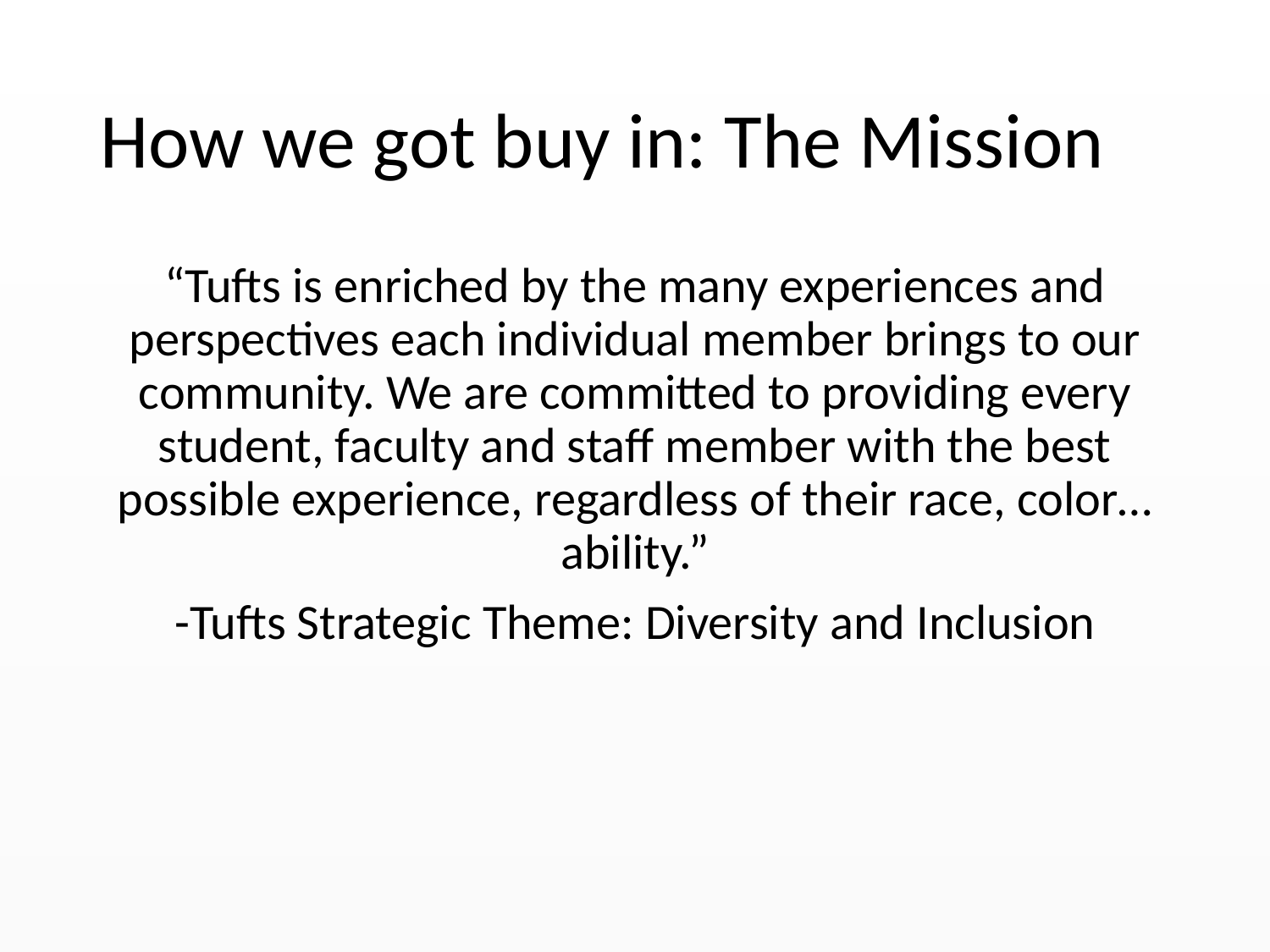

# How we got buy in: The Mission
“Tufts is enriched by the many experiences and perspectives each individual member brings to our community. We are committed to providing every student, faculty and staff member with the best possible experience, regardless of their race, color… ability.”
-Tufts Strategic Theme: Diversity and Inclusion